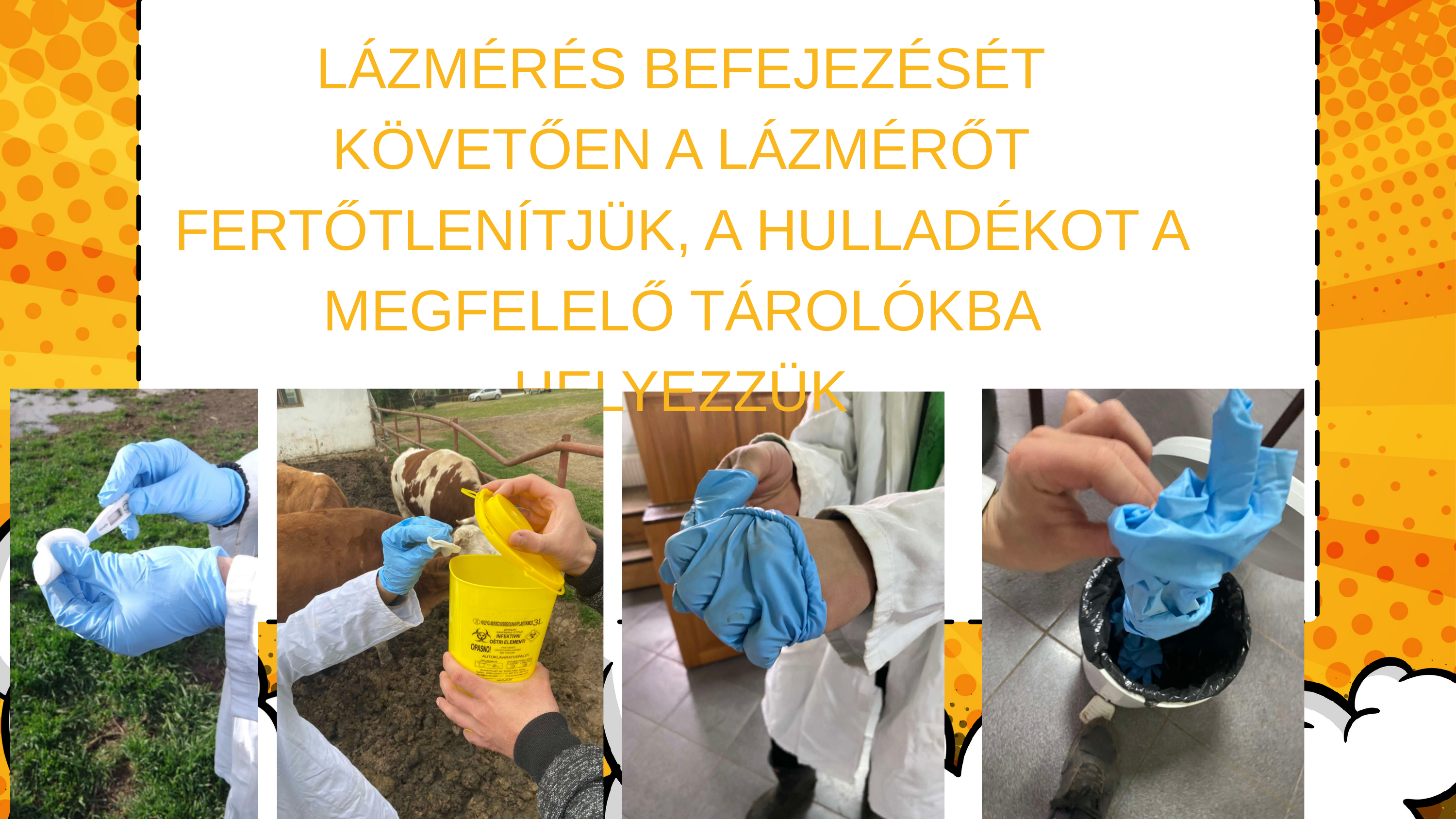

LÁZMÉRÉS BEFEJEZÉSÉT KÖVETŐEN A LÁZMÉRŐT FERTŐTLENÍTJÜK, A HULLADÉKOT A MEGFELELŐ TÁROLÓKBA HELYEZZÜK